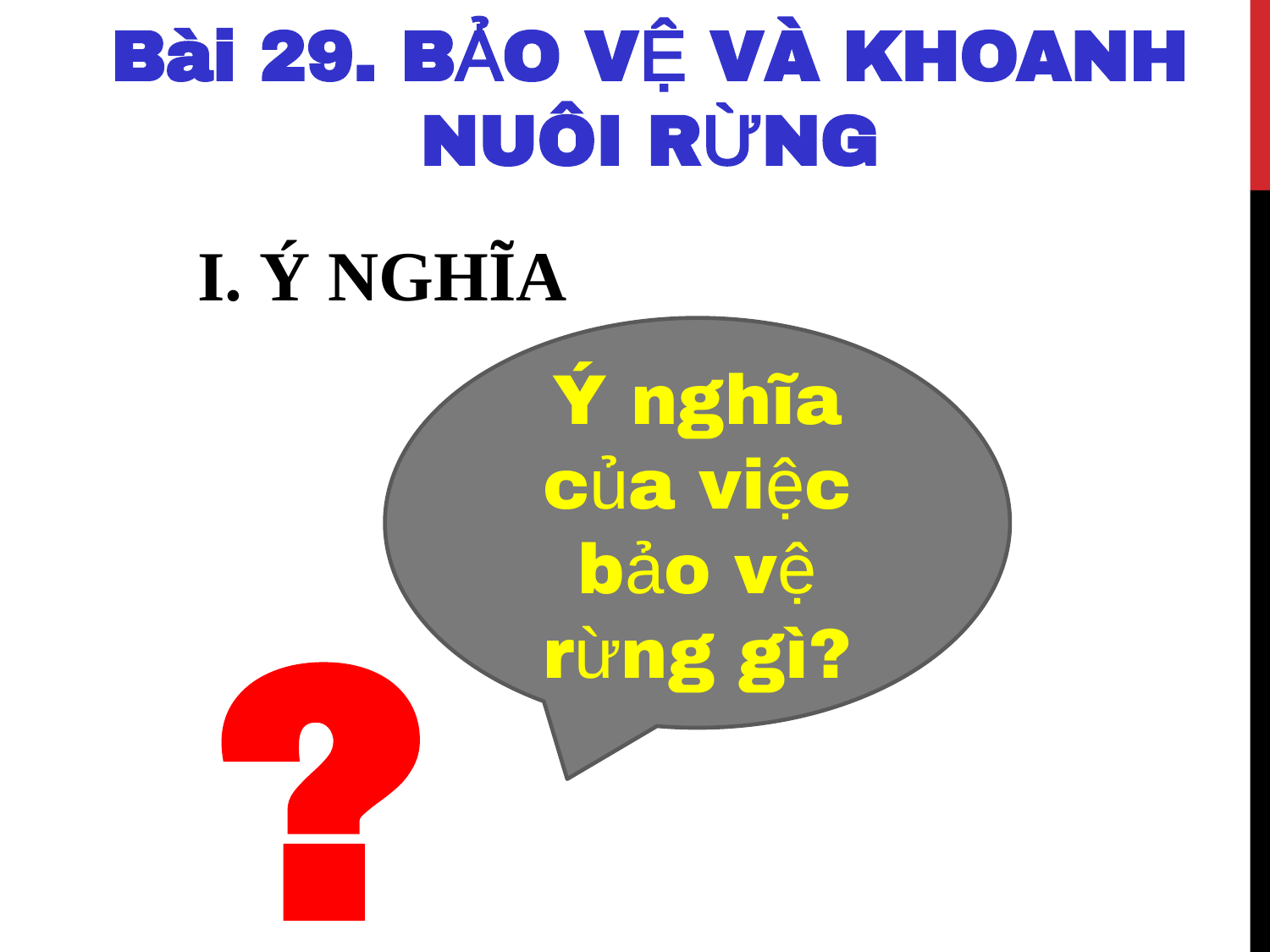

Bài 29. BẢO VỆ VÀ KHOANH NUÔI RỪNG
I. Ý NGHĨA
Ý nghĩa của việc bảo vệ rừng gì?
?